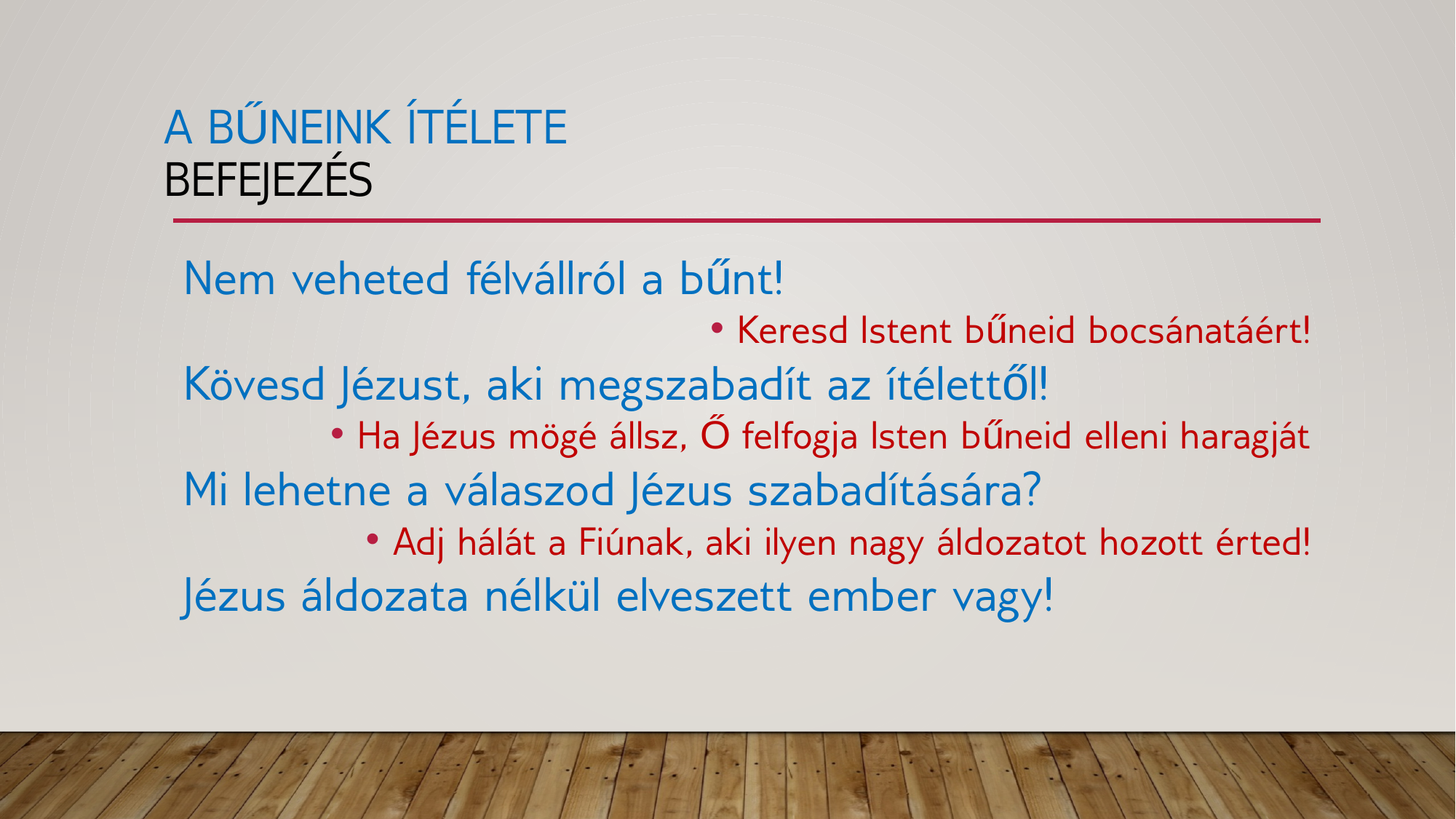

# A bűneink ítélete befejezés
Nem veheted félvállról a bűnt!
Keresd Istent bűneid bocsánatáért!
Kövesd Jézust, aki megszabadít az ítélettől!
Ha Jézus mögé állsz, Ő felfogja Isten bűneid elleni haragját
Mi lehetne a válaszod Jézus szabadítására?
Adj hálát a Fiúnak, aki ilyen nagy áldozatot hozott érted!
Jézus áldozata nélkül elveszett ember vagy!